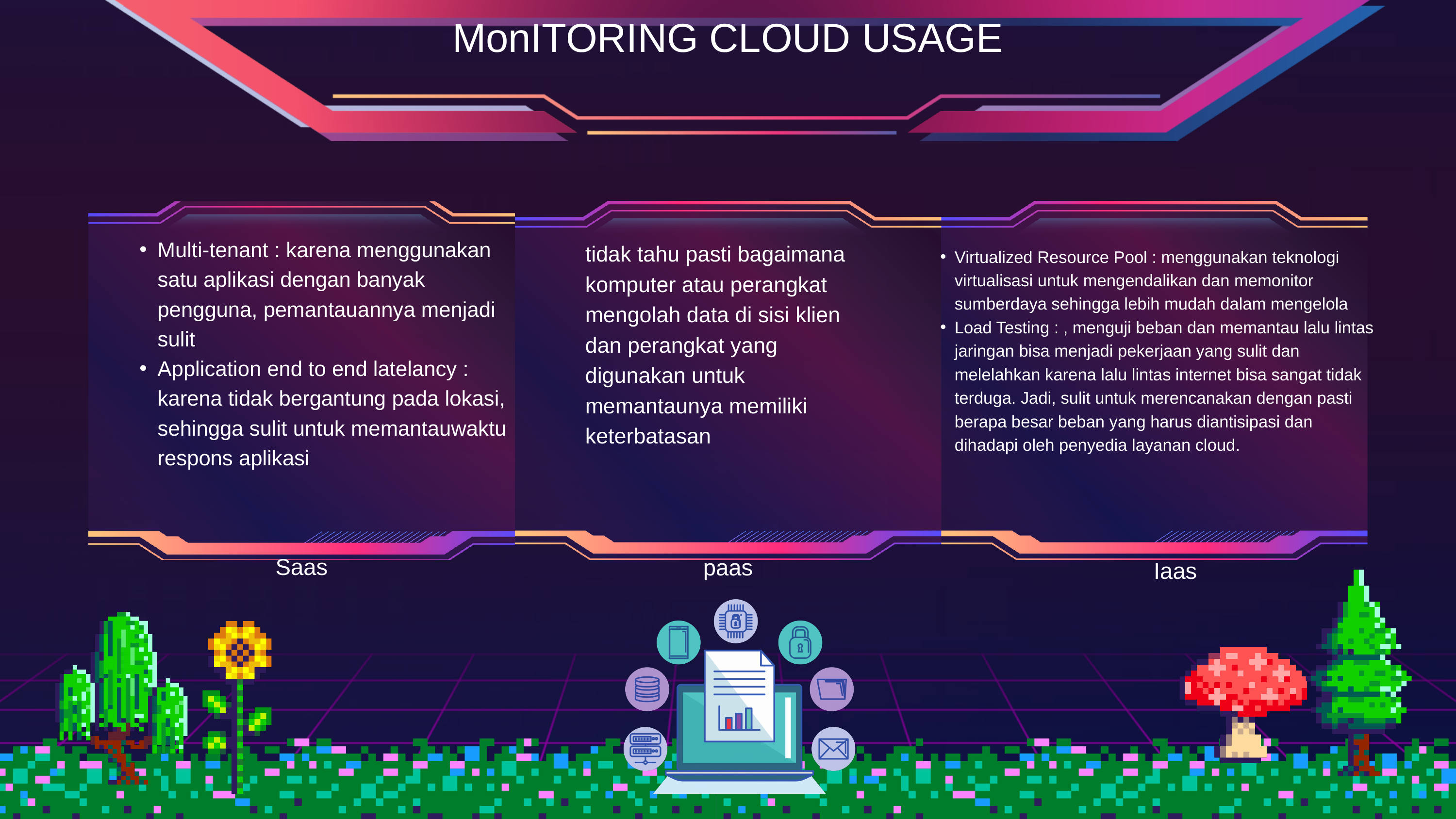

MonITORING CLOUD USAGE

Multi-tenant : karena menggunakan satu aplikasi dengan banyak pengguna, pemantauannya menjadi sulit
Application end to end latelancy : karena tidak bergantung pada lokasi, sehingga sulit untuk memantauwaktu respons aplikasi
tidak tahu pasti bagaimana komputer atau perangkat mengolah data di sisi klien dan perangkat yang digunakan untuk memantaunya memiliki keterbatasan
Virtualized Resource Pool : menggunakan teknologi virtualisasi untuk mengendalikan dan memonitor sumberdaya sehingga lebih mudah dalam mengelola
Load Testing : , menguji beban dan memantau lalu lintas jaringan bisa menjadi pekerjaan yang sulit dan melelahkan karena lalu lintas internet bisa sangat tidak terduga. Jadi, sulit untuk merencanakan dengan pasti berapa besar beban yang harus diantisipasi dan dihadapi oleh penyedia layanan cloud.
Saas
paas
Iaas